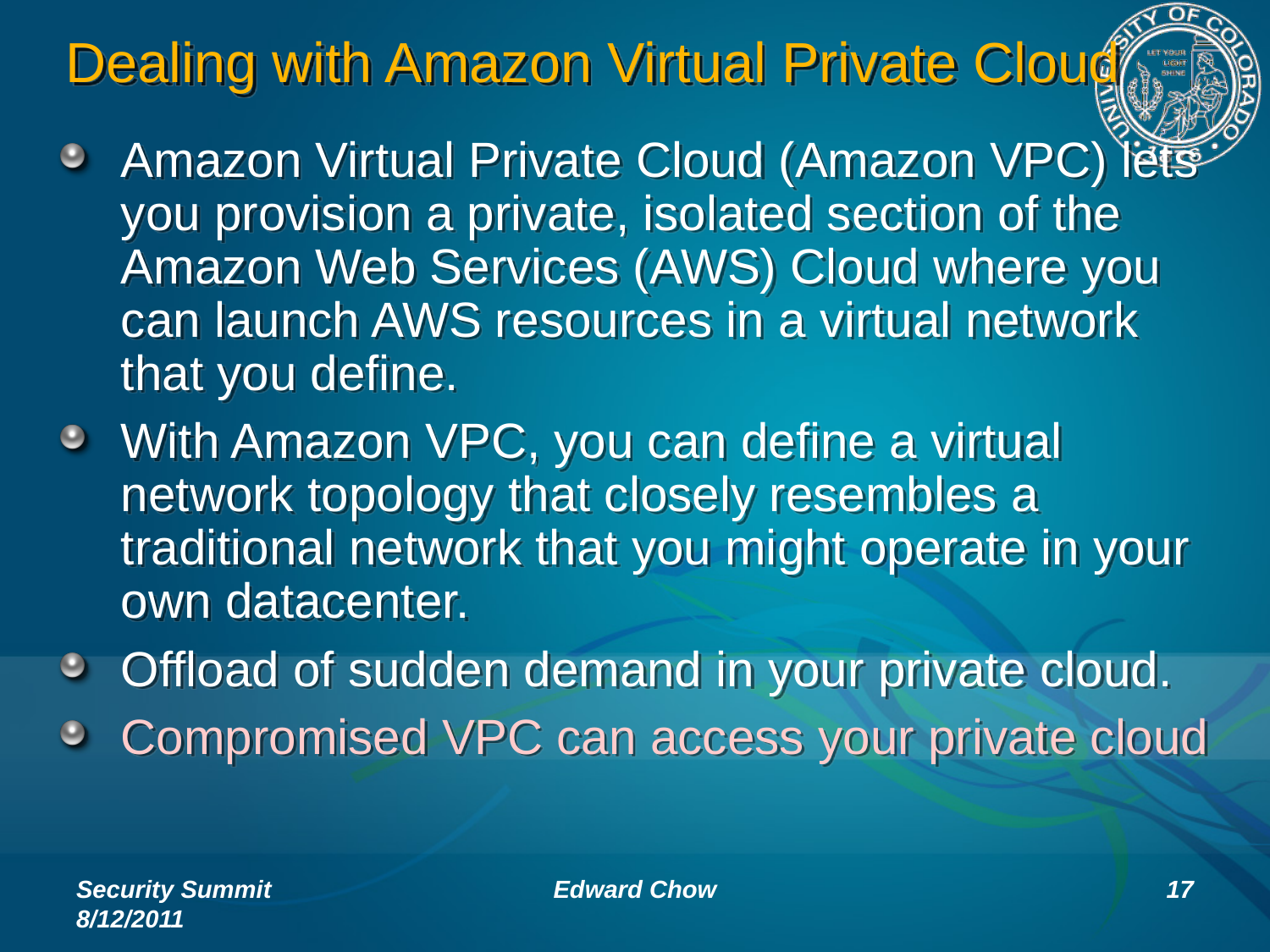

# Dealing with Amazon Virtual Private Cloud
Amazon Virtual Private Cloud (Amazon VPC) lets you provision a private, isolated section of the Amazon Web Services (AWS) Cloud where you can launch AWS resources in a virtual network that you define.
With Amazon VPC, you can define a virtual network topology that closely resembles a traditional network that you might operate in your own datacenter.
Offload of sudden demand in your private cloud.
Compromised VPC can access your private cloud
Security Summit 8/12/2011
Edward Chow
17